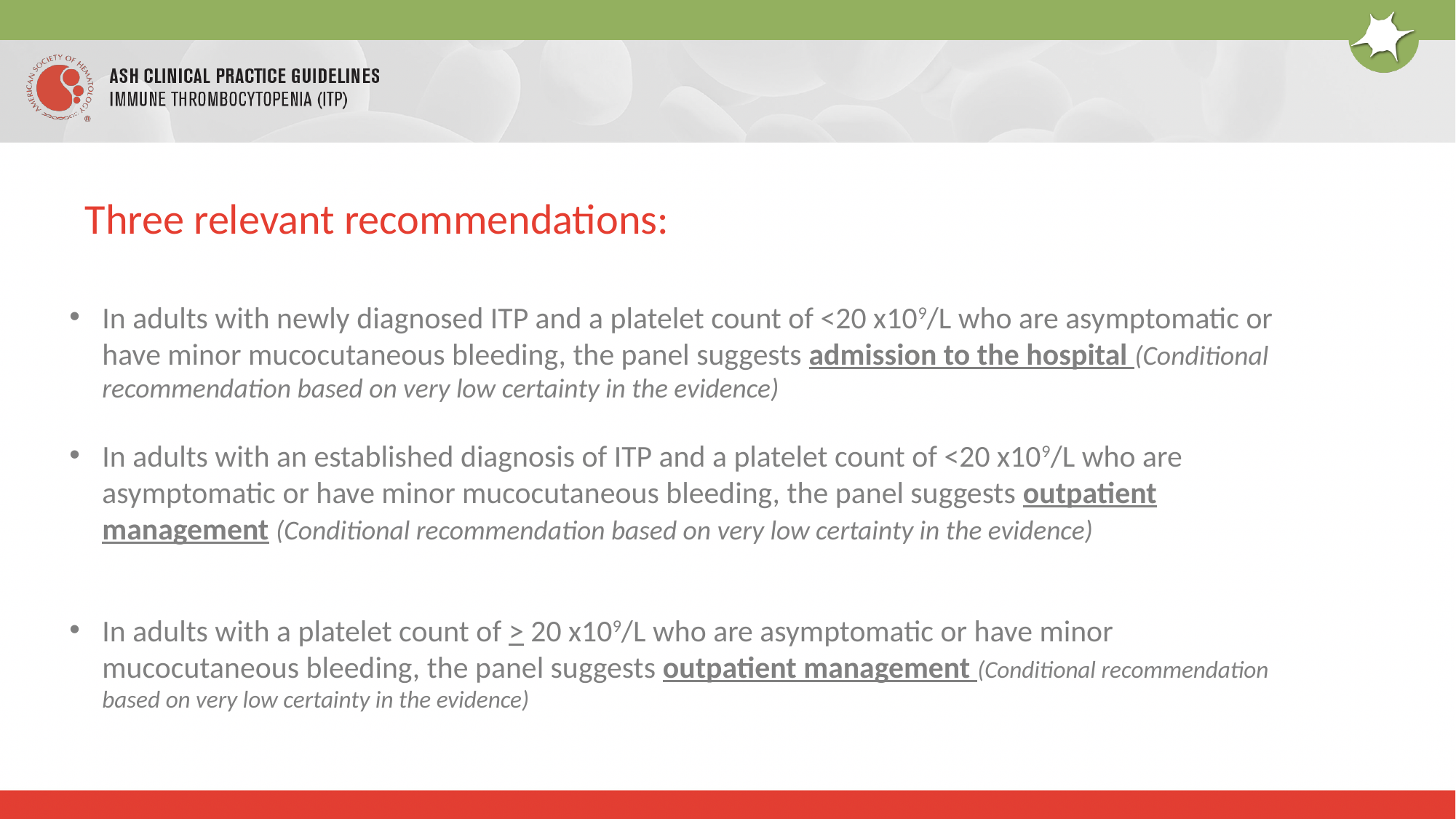

Three relevant recommendations:
In adults with newly diagnosed ITP and a platelet count of <20 x109/L who are asymptomatic or have minor mucocutaneous bleeding, the panel suggests admission to the hospital (Conditional recommendation based on very low certainty in the evidence)

In adults with an established diagnosis of ITP and a platelet count of <20 x109/L who are asymptomatic or have minor mucocutaneous bleeding, the panel suggests outpatient management (Conditional recommendation based on very low certainty in the evidence)

In adults with a platelet count of > 20 x109/L who are asymptomatic or have minor mucocutaneous bleeding, the panel suggests outpatient management (Conditional recommendation based on very low certainty in the evidence)